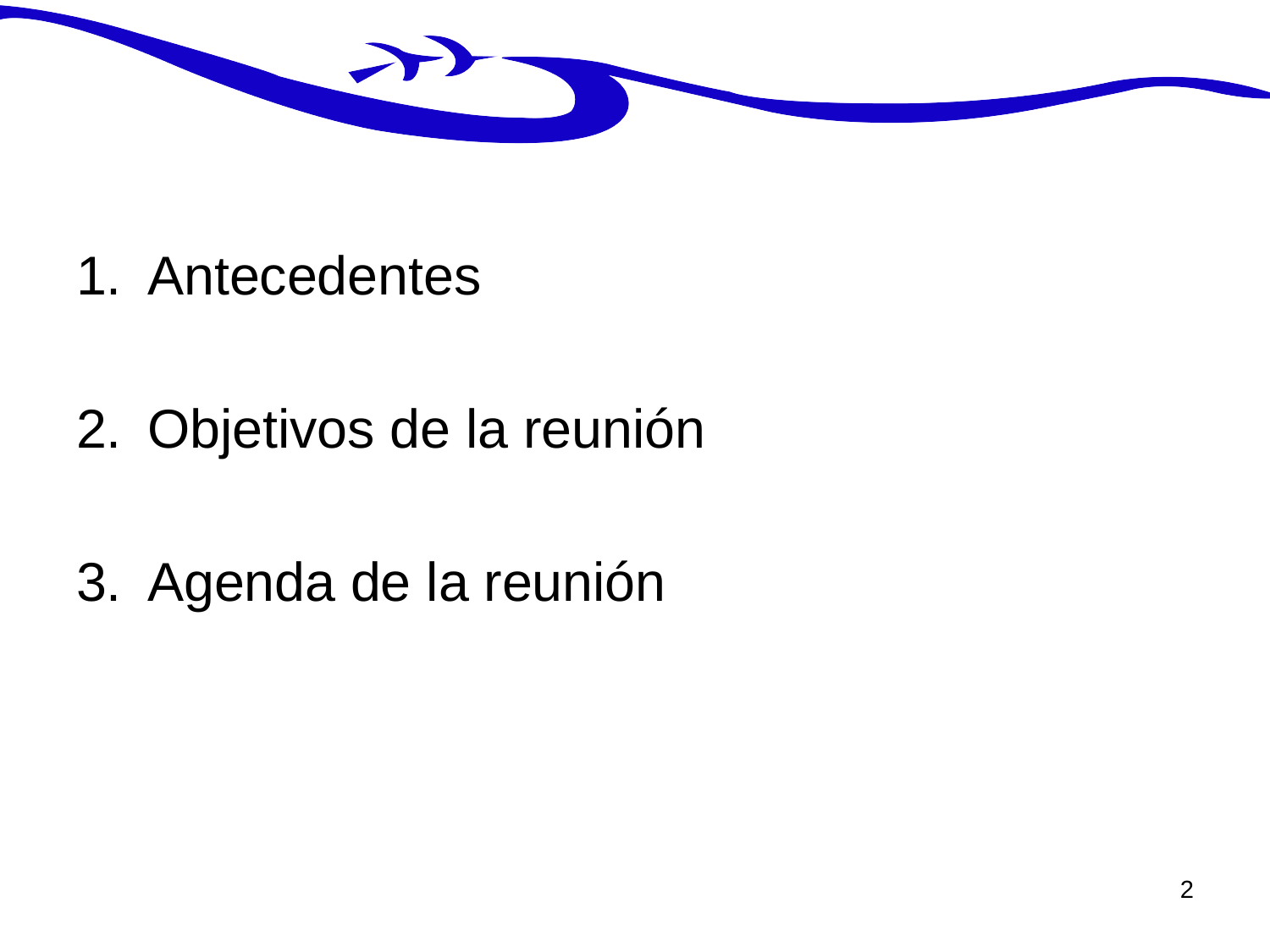

Antecedentes

Objetivos de la reunión

Agenda de la reunión

2